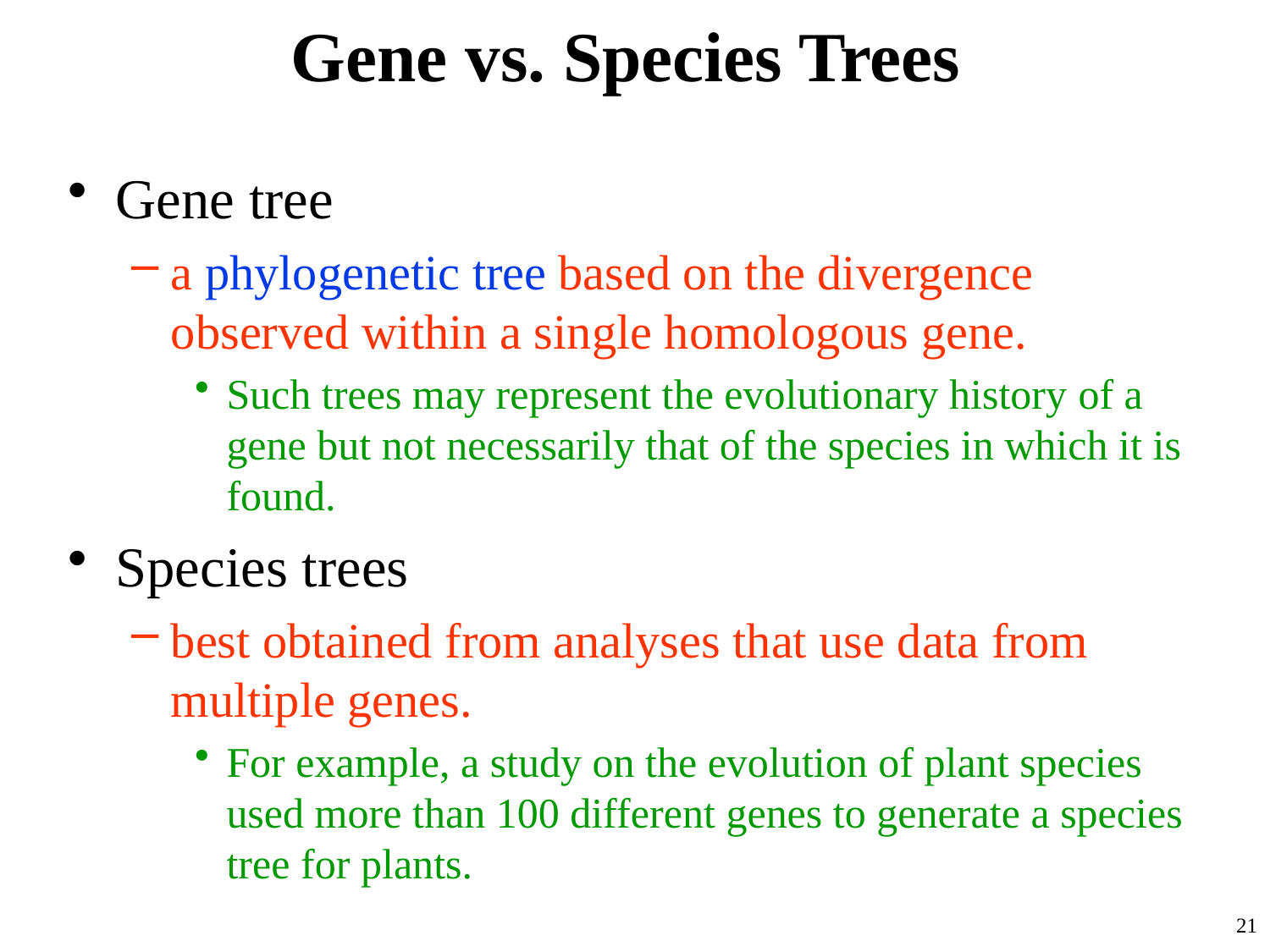

# Gene vs. Species Trees
Gene tree
a phylogenetic tree based on the divergence observed within a single homologous gene.
Such trees may represent the evolutionary history of a gene but not necessarily that of the species in which it is found.
Species trees
best obtained from analyses that use data from multiple genes.
For example, a study on the evolution of plant species used more than 100 different genes to generate a species tree for plants.
21